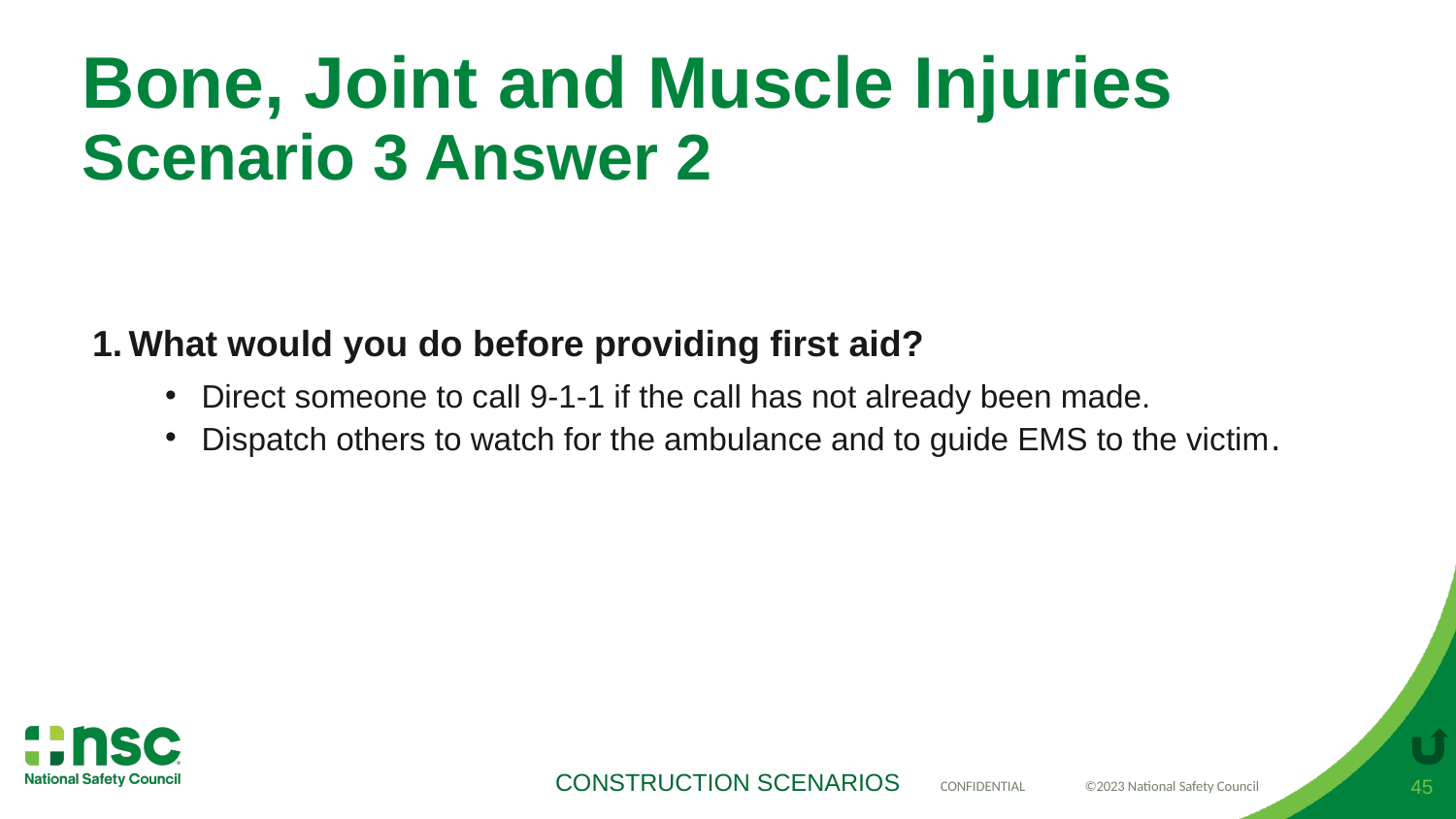

# Bone, Joint and Muscle Injuries Scenario 3 Answer 2
What would you do before providing first aid?
Direct someone to call 9-1-1 if the call has not already been made.
Dispatch others to watch for the ambulance and to guide EMS to the victim.